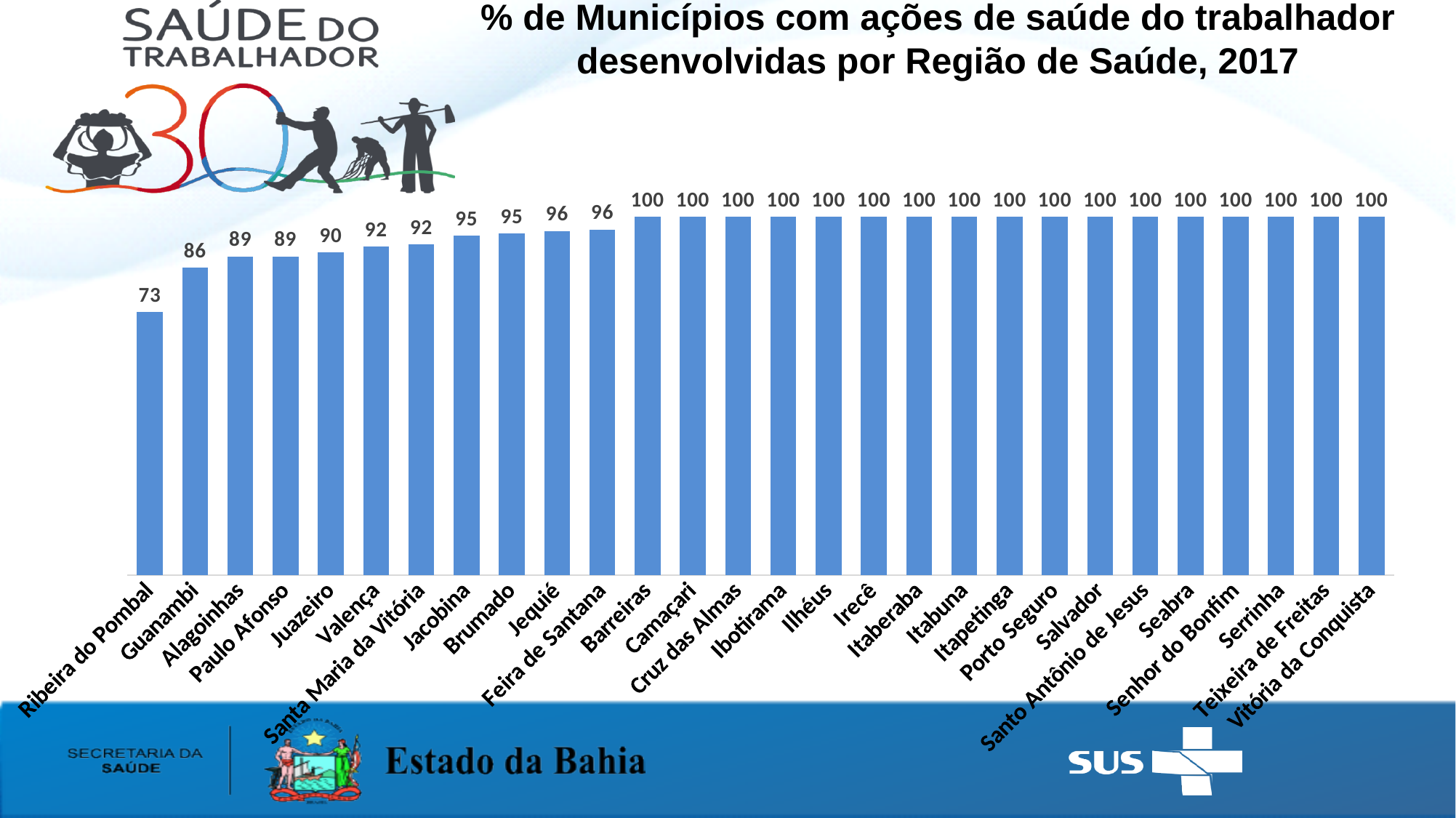

% de Municípios com ações de saúde do trabalhador desenvolvidas por Região de Saúde, 2017

[unsupported chart]